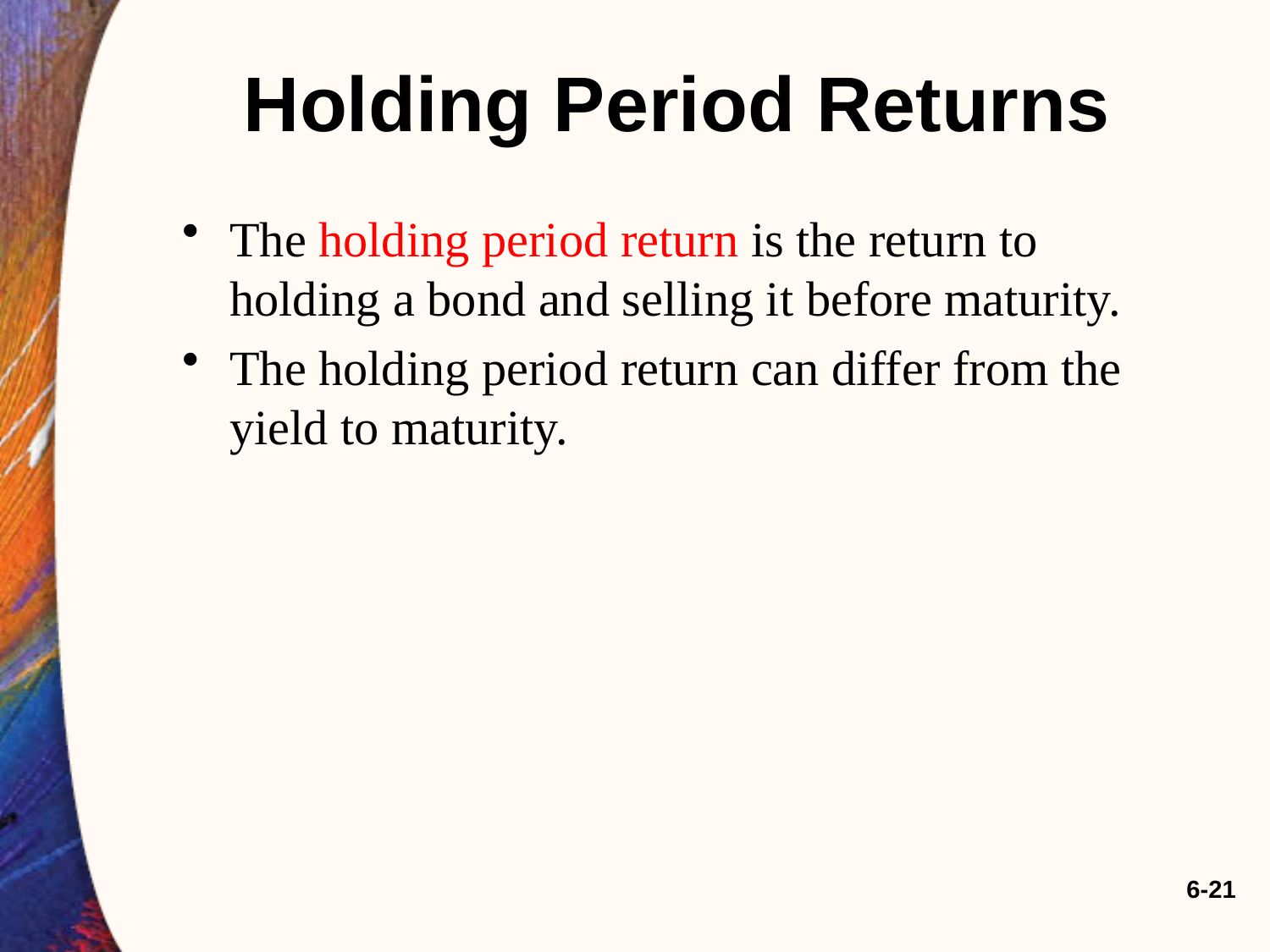

# Holding Period Returns
The holding period return is the return to holding a bond and selling it before maturity.
The holding period return can differ from the yield to maturity.
6-21